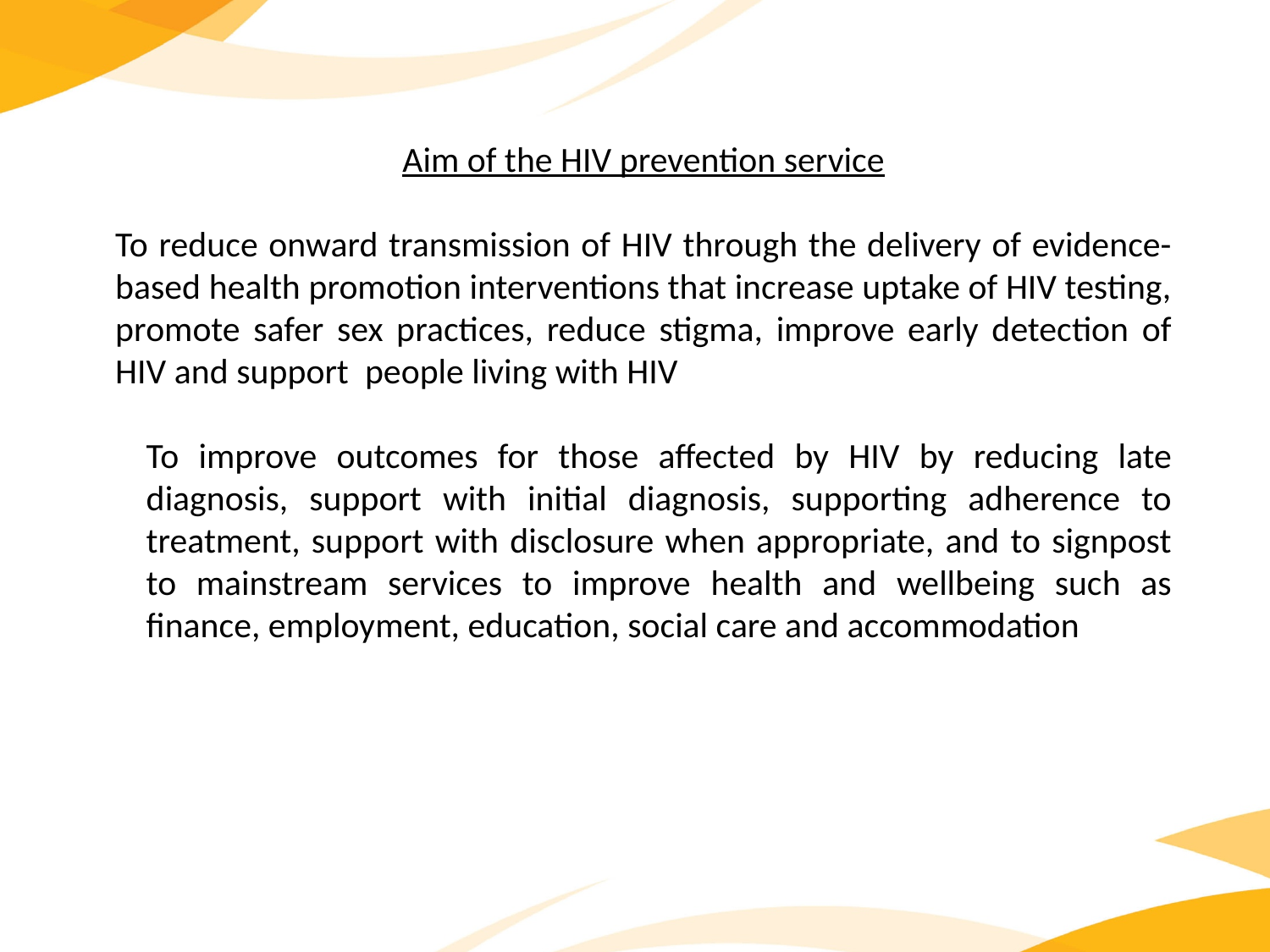

Aim of the HIV prevention service

To reduce onward transmission of HIV through the delivery of evidence-based health promotion interventions that increase uptake of HIV testing, promote safer sex practices, reduce stigma, improve early detection of HIV and support  people living with HIV

To improve outcomes for those affected by HIV by reducing late diagnosis, support with initial diagnosis, supporting adherence to treatment, support with disclosure when appropriate, and to signpost to mainstream services to improve health and wellbeing such as finance, employment, education, social care and accommodation